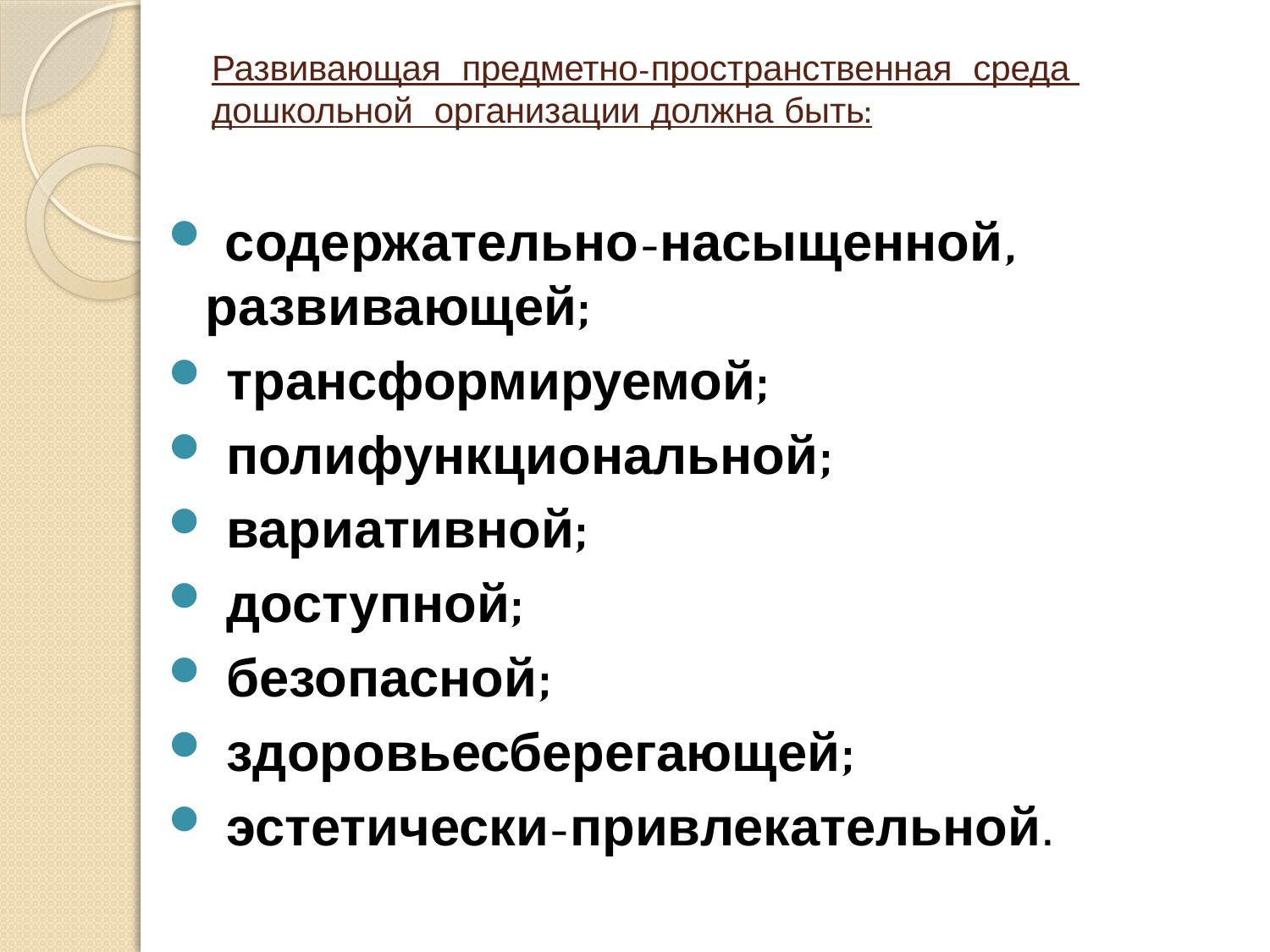

# Развивающая  предметно-пространственная  среда  дошкольной  организации должна быть:
 содержательно-насыщенной, развивающей;
 трансформируемой;
 полифункциональной;
 вариативной;
 доступной;
 безопасной;
 здоровьесберегающей;
 эстетически-привлекательной.